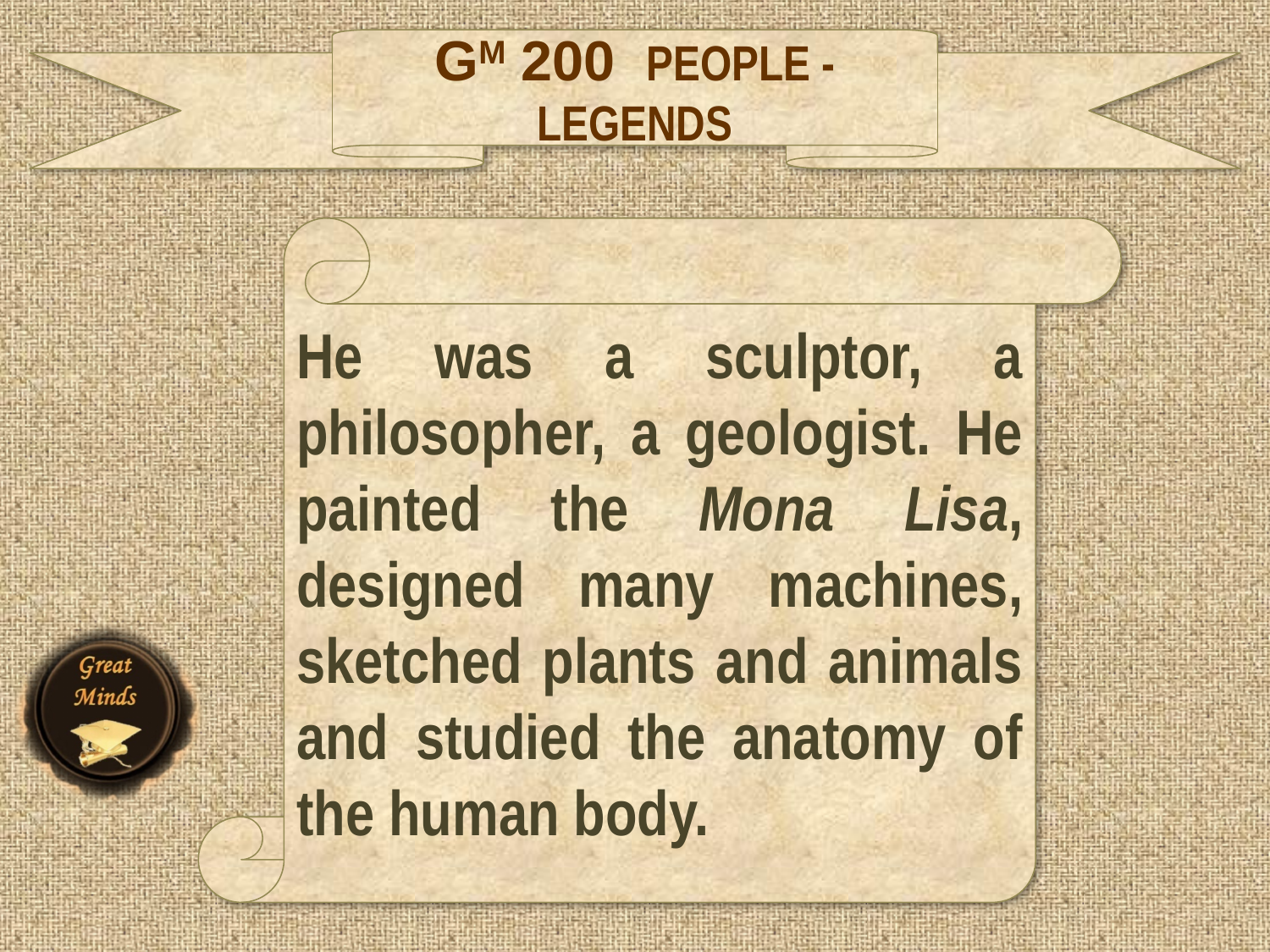

GM 200  PEOPLE - LEGENDS
He was a sculptor, a philosopher, a geologist. He painted the Mona Lisa, designed many machines, sketched plants and animals and studied the anatomy of the human body.